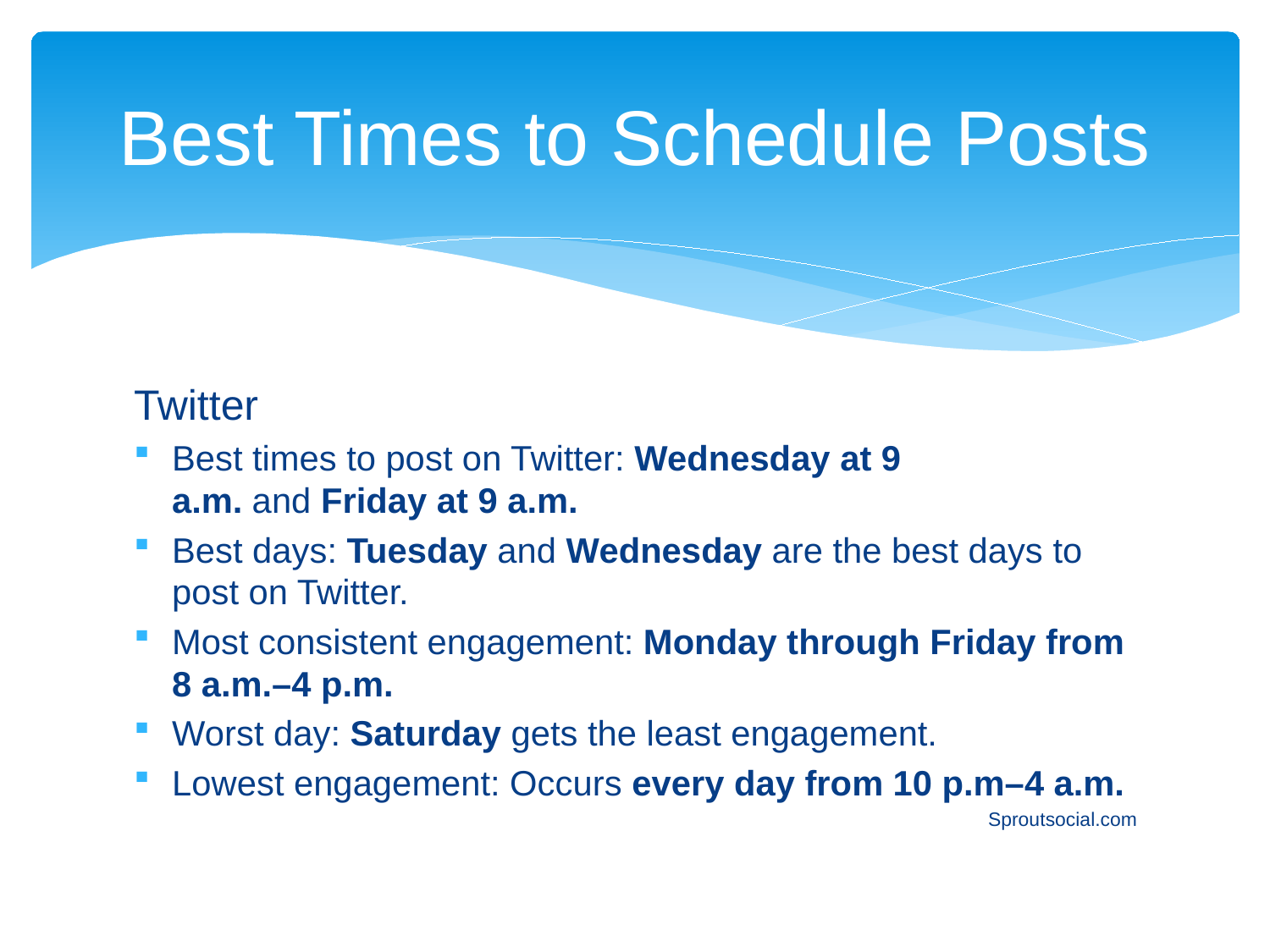

# Best Times to Schedule Posts
Twitter
Best times to post on Twitter: Wednesday at 9 a.m. and Friday at 9 a.m.
Best days: Tuesday and Wednesday are the best days to post on Twitter.
Most consistent engagement: Monday through Friday from 8 a.m.–4 p.m.
Worst day: Saturday gets the least engagement.
Lowest engagement: Occurs every day from 10 p.m–4 a.m.
Sproutsocial.com